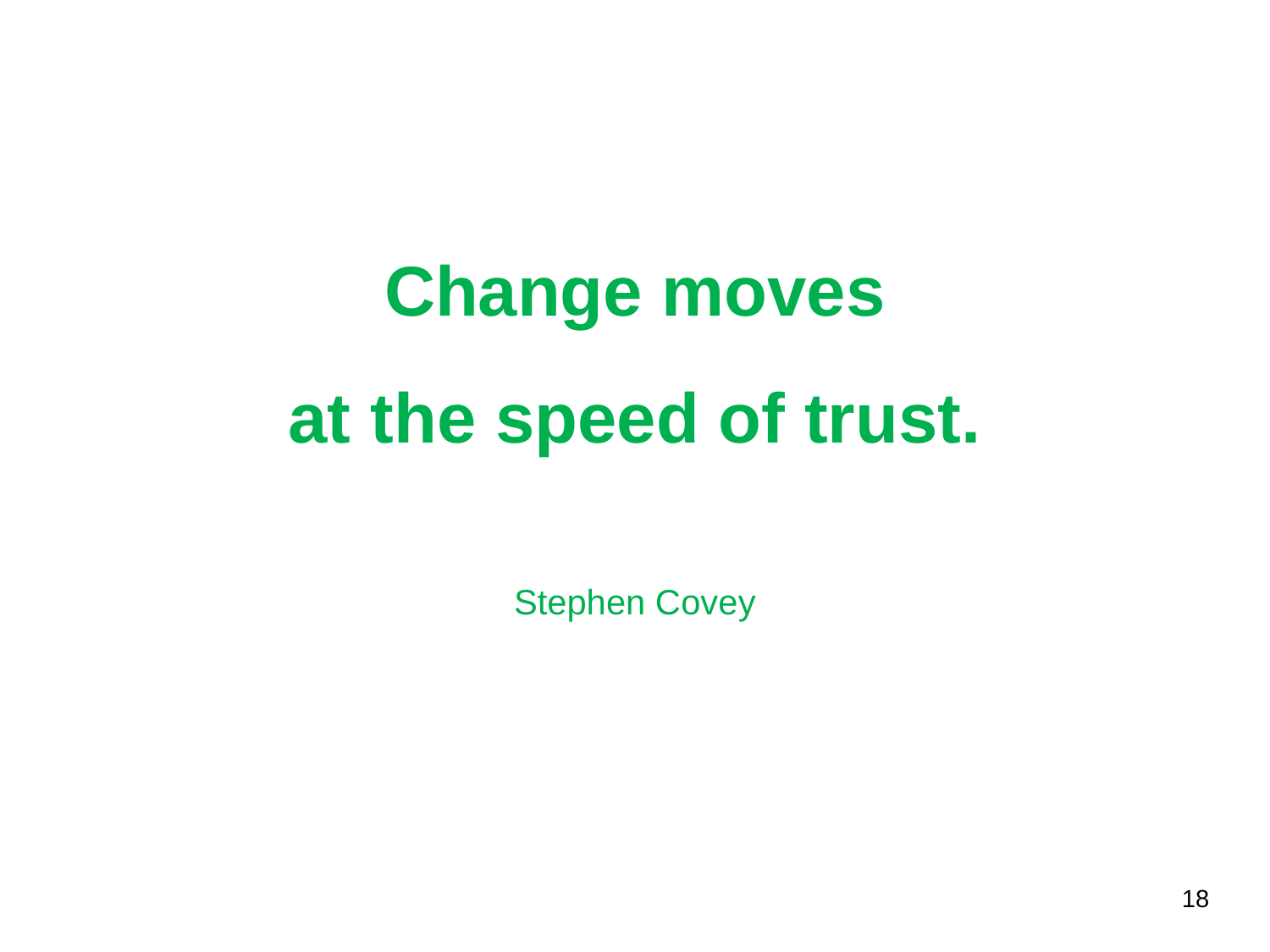

18
# Change moves at the speed of trust. Stephen Covey